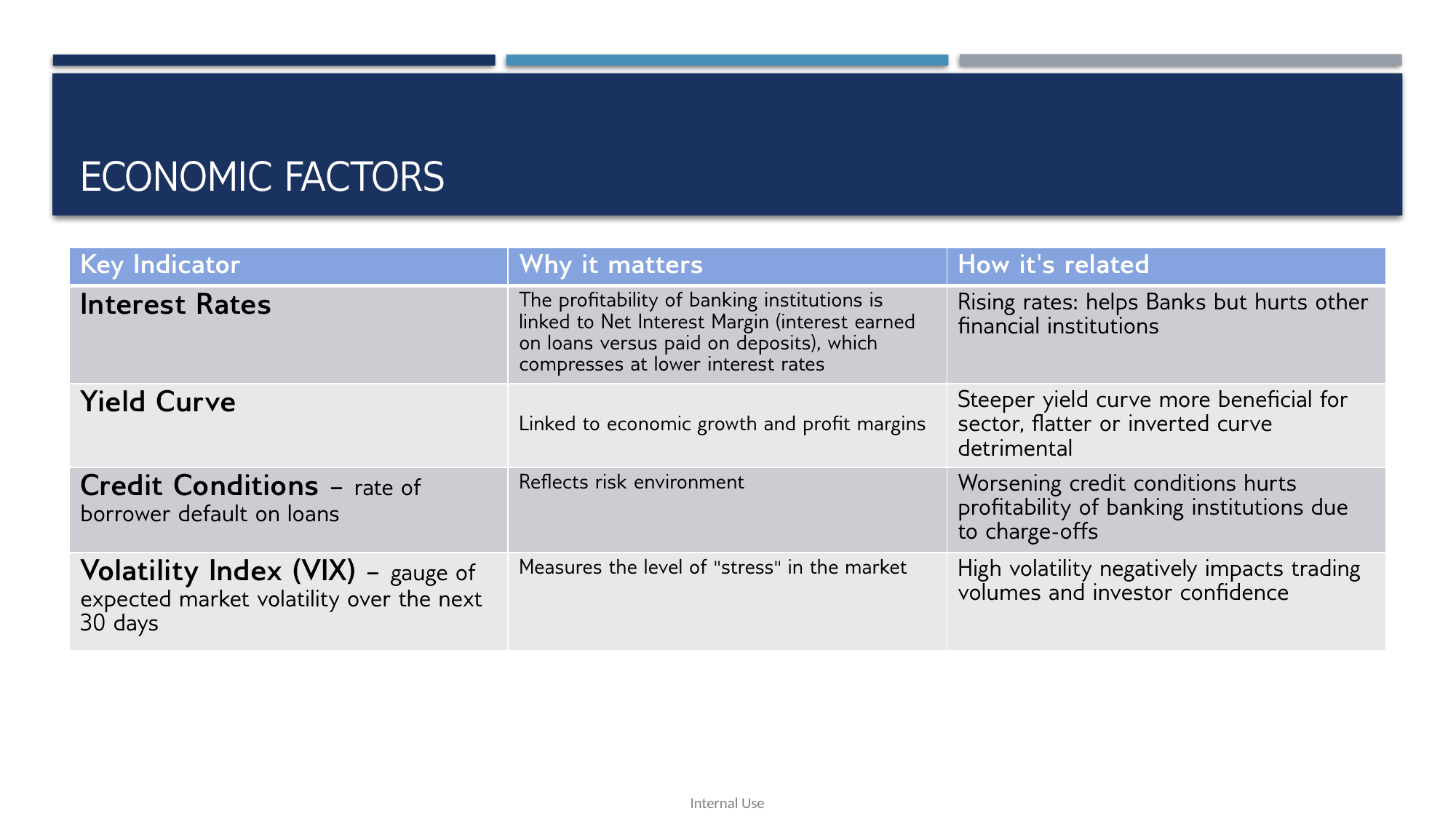

# Economic Factors
| Key Indicator | Why it matters | How it's related |
| --- | --- | --- |
| Interest Rates | The profitability of banking institutions is linked to Net Interest Margin (interest earned on loans versus paid on deposits), which compresses at lower interest rates | Rising rates: helps Banks but hurts other financial institutions |
| Yield Curve | Linked to economic growth and profit margins | Steeper yield curve more beneficial for sector, flatter or inverted curve detrimental |
| Credit Conditions – rate of borrower default on loans | Reflects risk environment | Worsening credit conditions hurts profitability of banking institutions due to charge-offs |
| Volatility Index (VIX) – gauge of expected market volatility over the next 30 days | Measures the level of "stress" in the market | High volatility negatively impacts trading volumes and investor confidence |